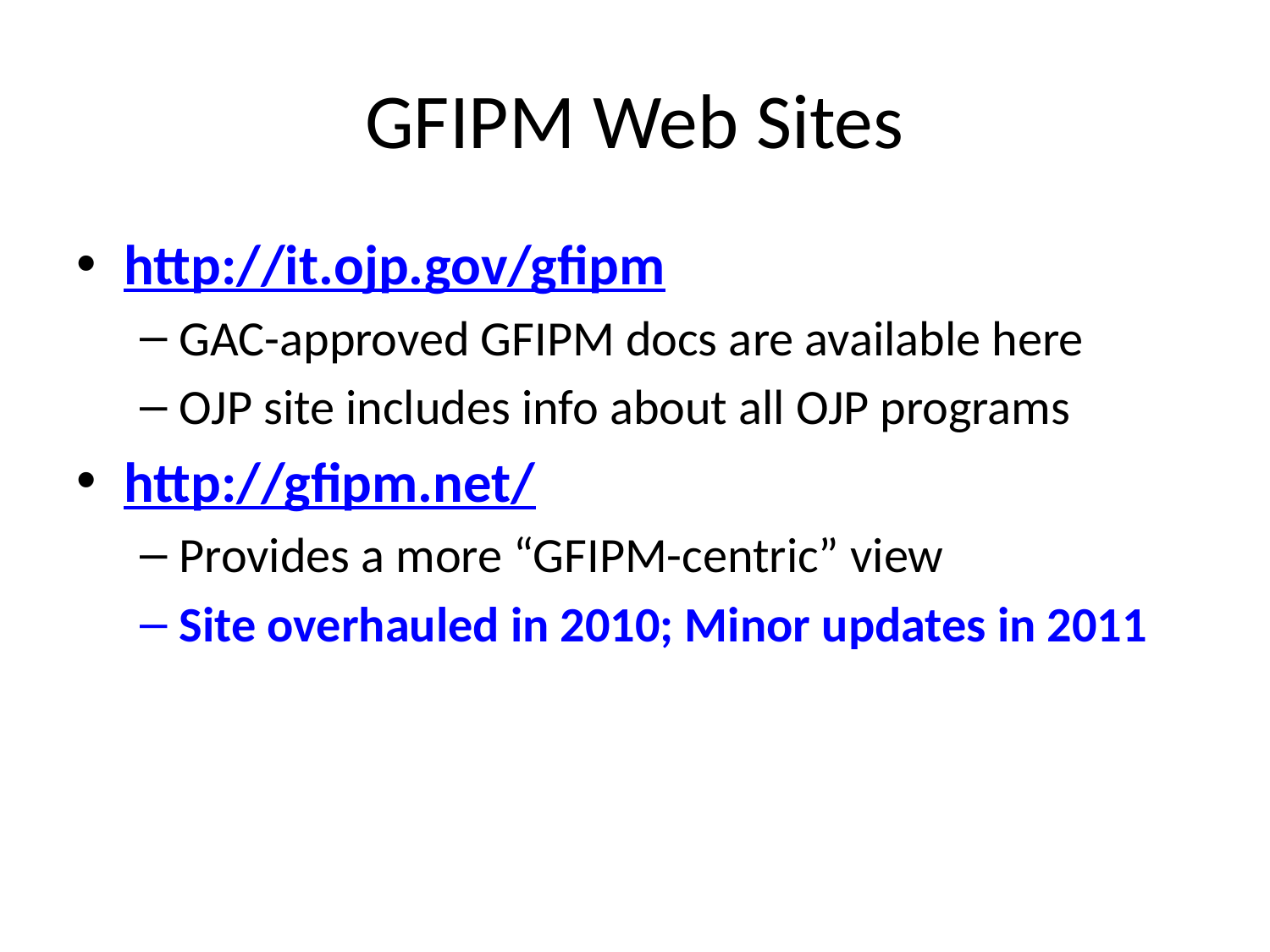

# GFIPM Web Sites
http://it.ojp.gov/gfipm
GAC-approved GFIPM docs are available here
OJP site includes info about all OJP programs
http://gfipm.net/
Provides a more “GFIPM-centric” view
Site overhauled in 2010; Minor updates in 2011